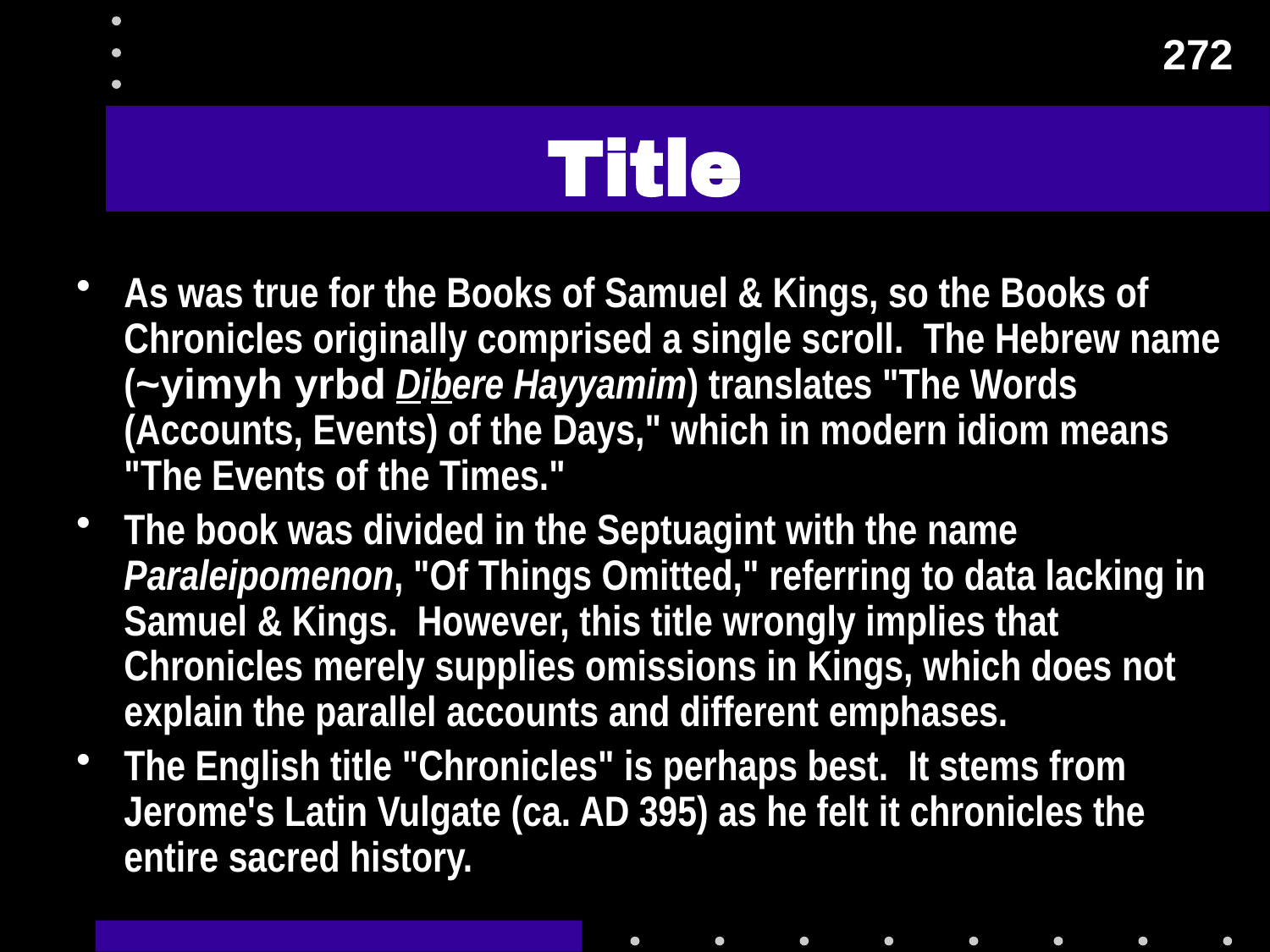

272
# Title
As was true for the Books of Samuel & Kings, so the Books of Chronicles originally comprised a single scroll.  The Hebrew name (~yimyh yrbd Dibere Hayyamim) translates "The Words (Accounts, Events) of the Days," which in modern idiom means "The Events of the Times."
The book was divided in the Septuagint with the name Paraleipomenon, "Of Things Omitted," referring to data lacking in Samuel & Kings.  However, this title wrongly implies that Chronicles merely supplies omissions in Kings, which does not explain the parallel accounts and different emphases.
The English title "Chronicles" is perhaps best.  It stems from Jerome's Latin Vulgate (ca. AD 395) as he felt it chronicles the entire sacred history.